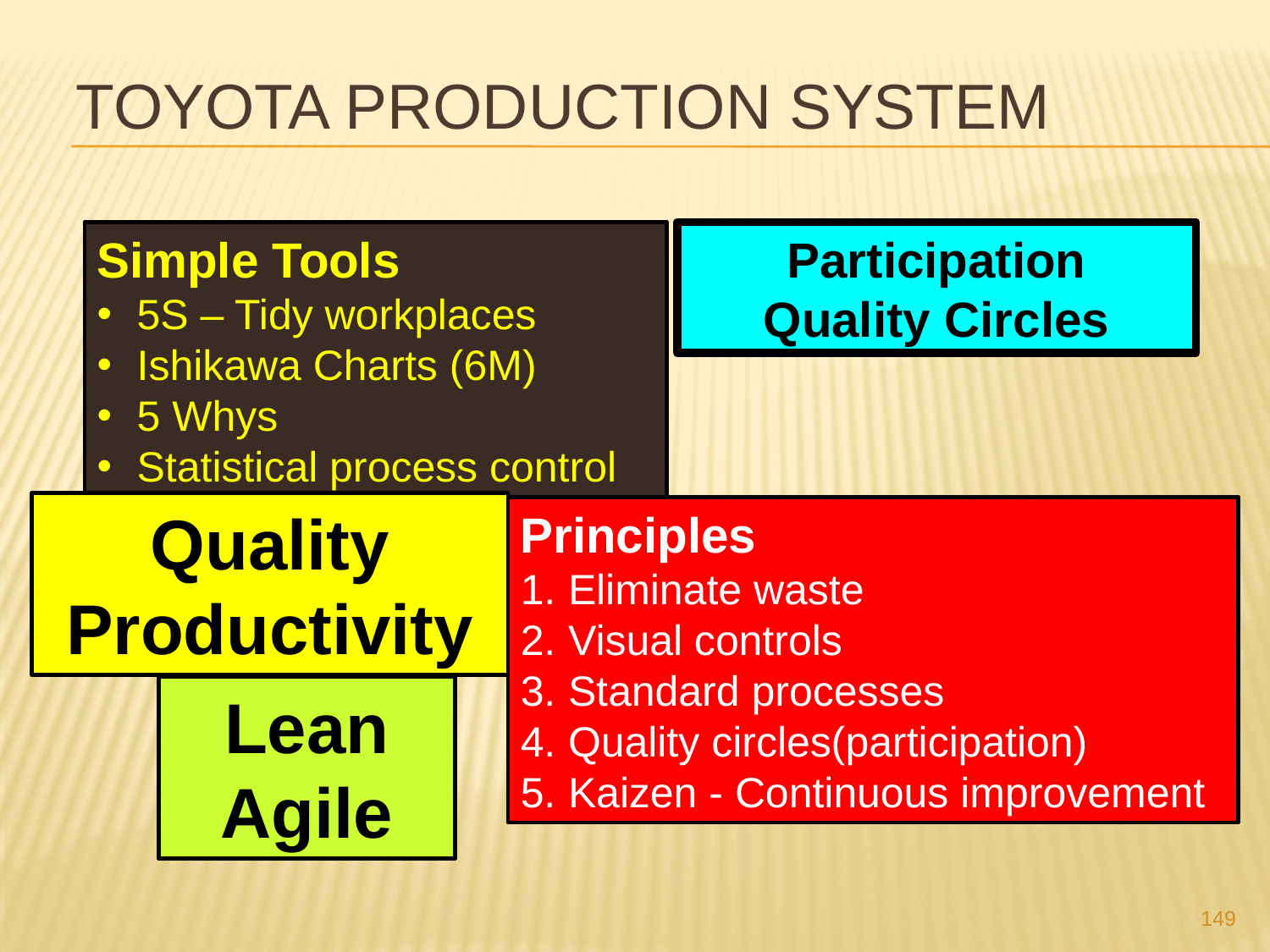

# Toyota Production System
Simple Tools
5S – Tidy workplaces
Ishikawa Charts (6M)
5 Whys
Statistical process control
Participation
Quality Circles
Quality
Productivity
Principles
Eliminate waste
Visual controls
Standard processes
Quality circles(participation)
Kaizen - Continuous improvement
Lean
Agile
149